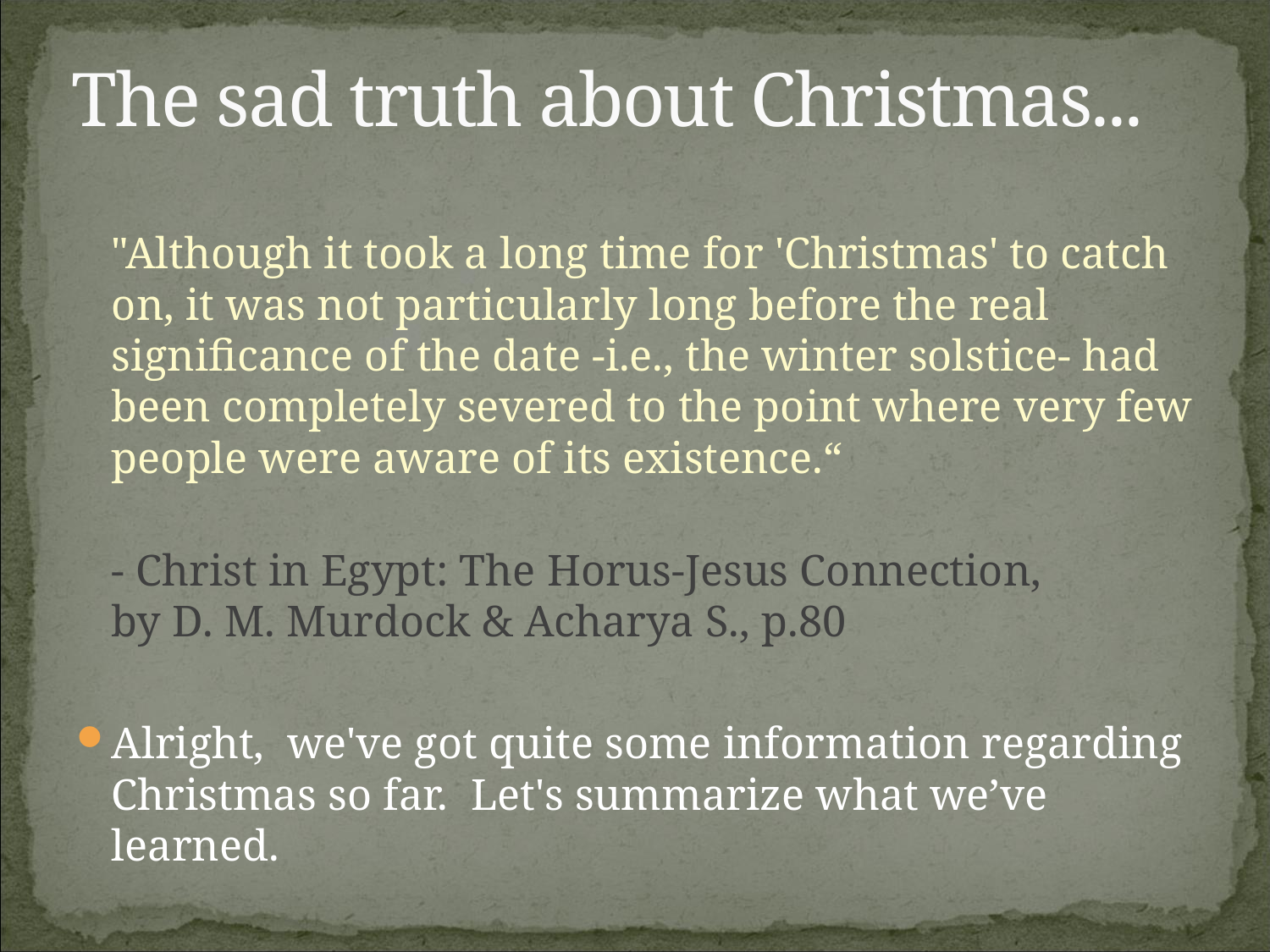

# The sad truth about Christmas...
"Although it took a long time for 'Christmas' to catch on, it was not particularly long before the real significance of the date -i.e., the winter solstice- had been completely severed to the point where very few people were aware of its existence.“
	- Christ in Egypt: The Horus-Jesus Connection,
by D. M. Murdock & Acharya S., p.80

Alright,  we've got quite some information regarding Christmas so far.  Let's summarize what we’ve learned.